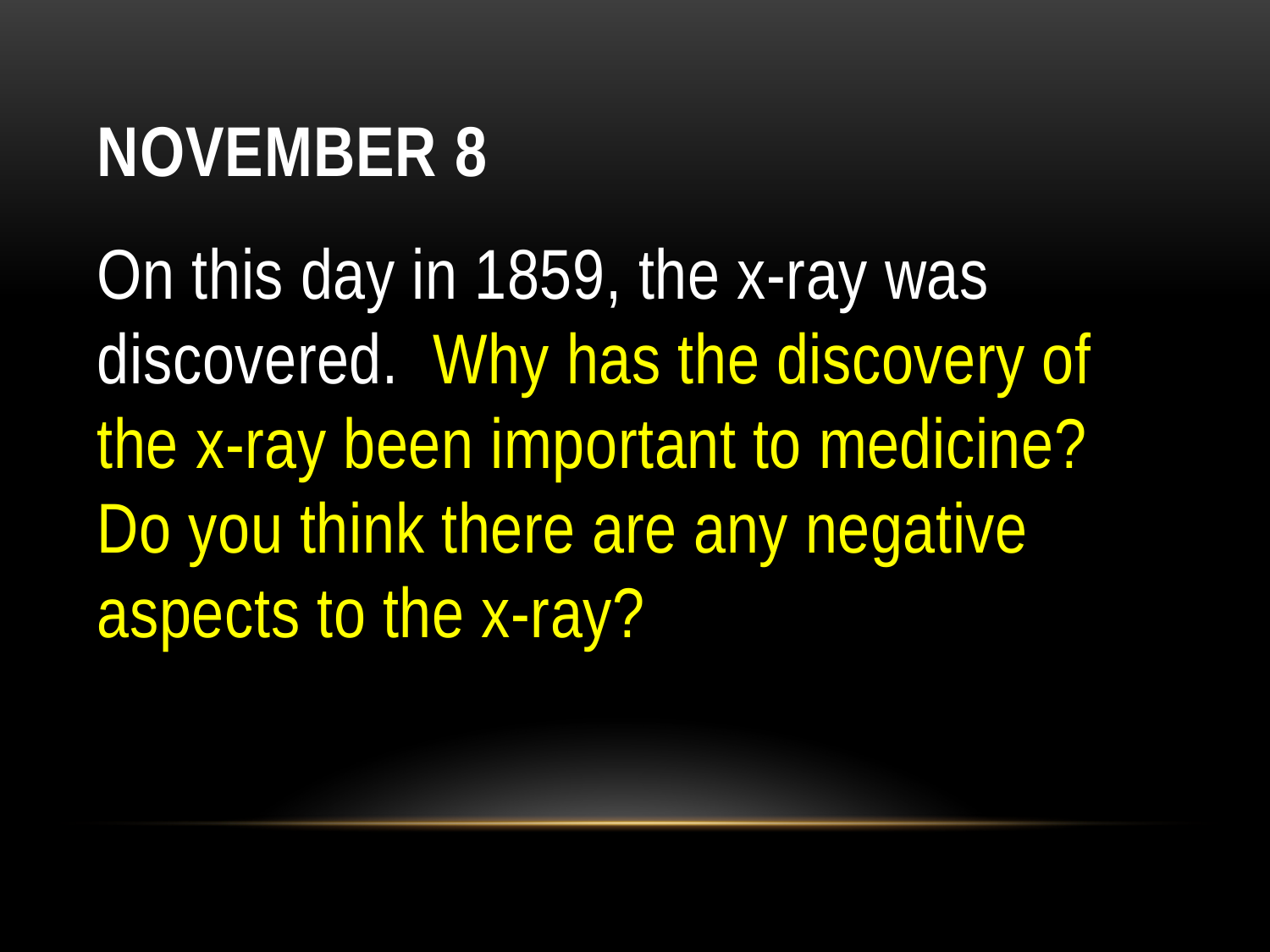

# November 8
On this day in 1859, the x-ray was discovered.  Why has the discovery of the x-ray been important to medicine?  Do you think there are any negative aspects to the x-ray?